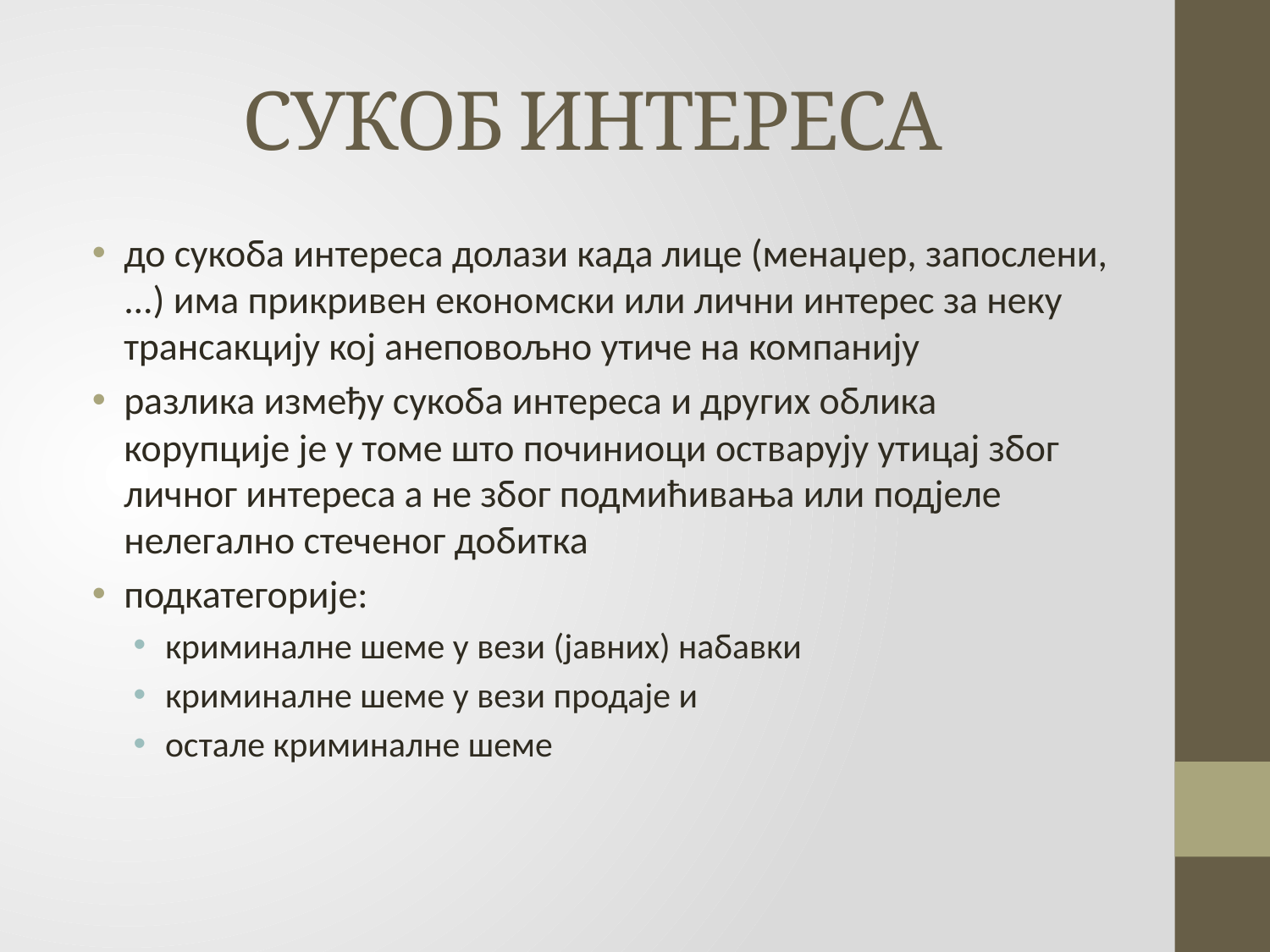

# СУКОБ ИНТЕРЕСА
до сукоба интереса долази када лице (менаџер, запослени, ...) има прикривен економски или лични интерес за неку трансакцију кој анеповољно утиче на компанију
разлика између сукоба интереса и других облика корупције је у томе што починиоци остварују утицај због личног интереса а не због подмићивања или подјеле нелегално стеченог добитка
подкатегорије:
криминалне шеме у вези (јавних) набавки
криминалне шеме у вези продаје и
остале криминалне шеме